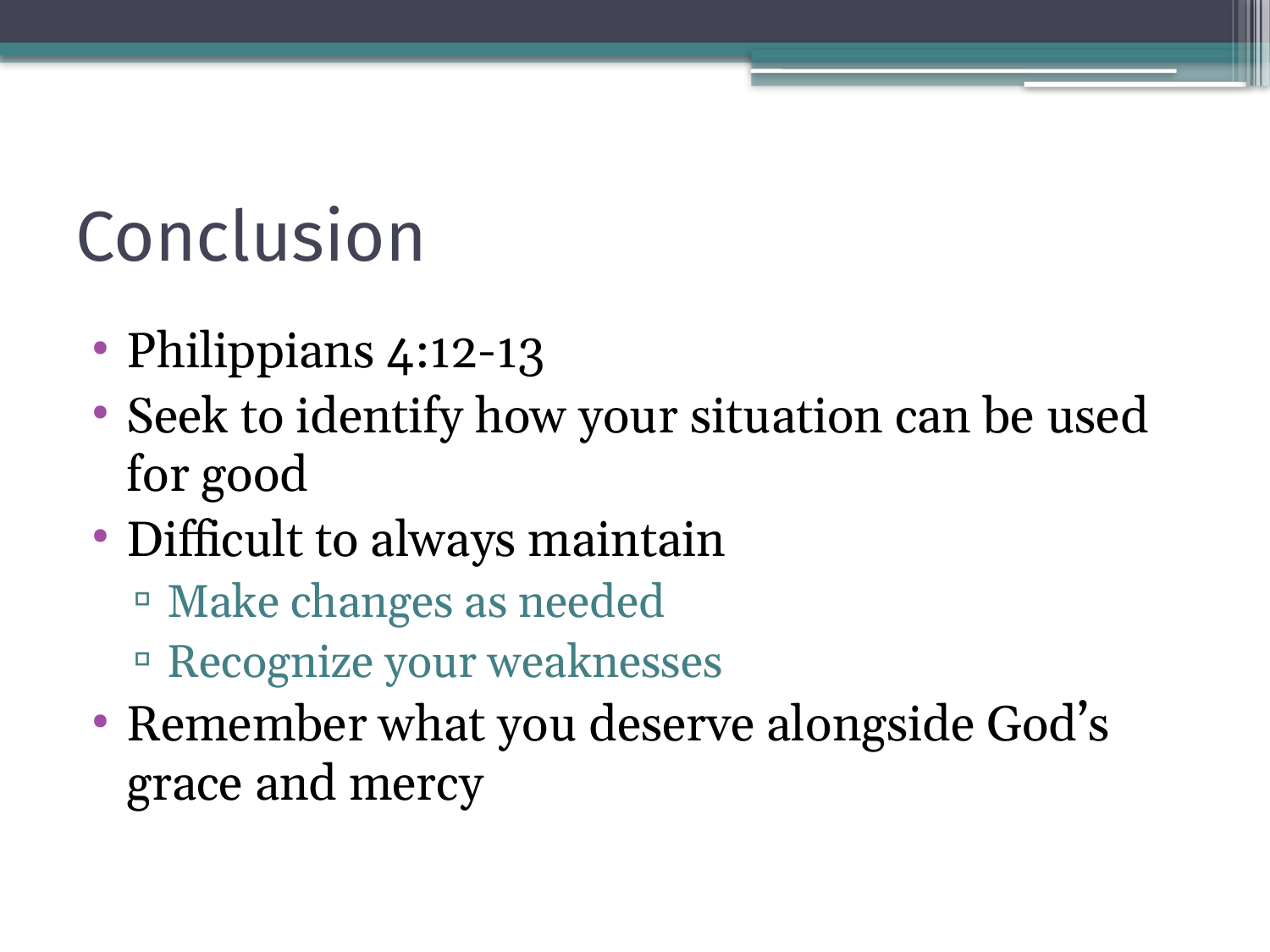

# Conclusion
Philippians 4:12-13
Seek to identify how your situation can be used for good
Difficult to always maintain
Make changes as needed
Recognize your weaknesses
Remember what you deserve alongside God’s grace and mercy